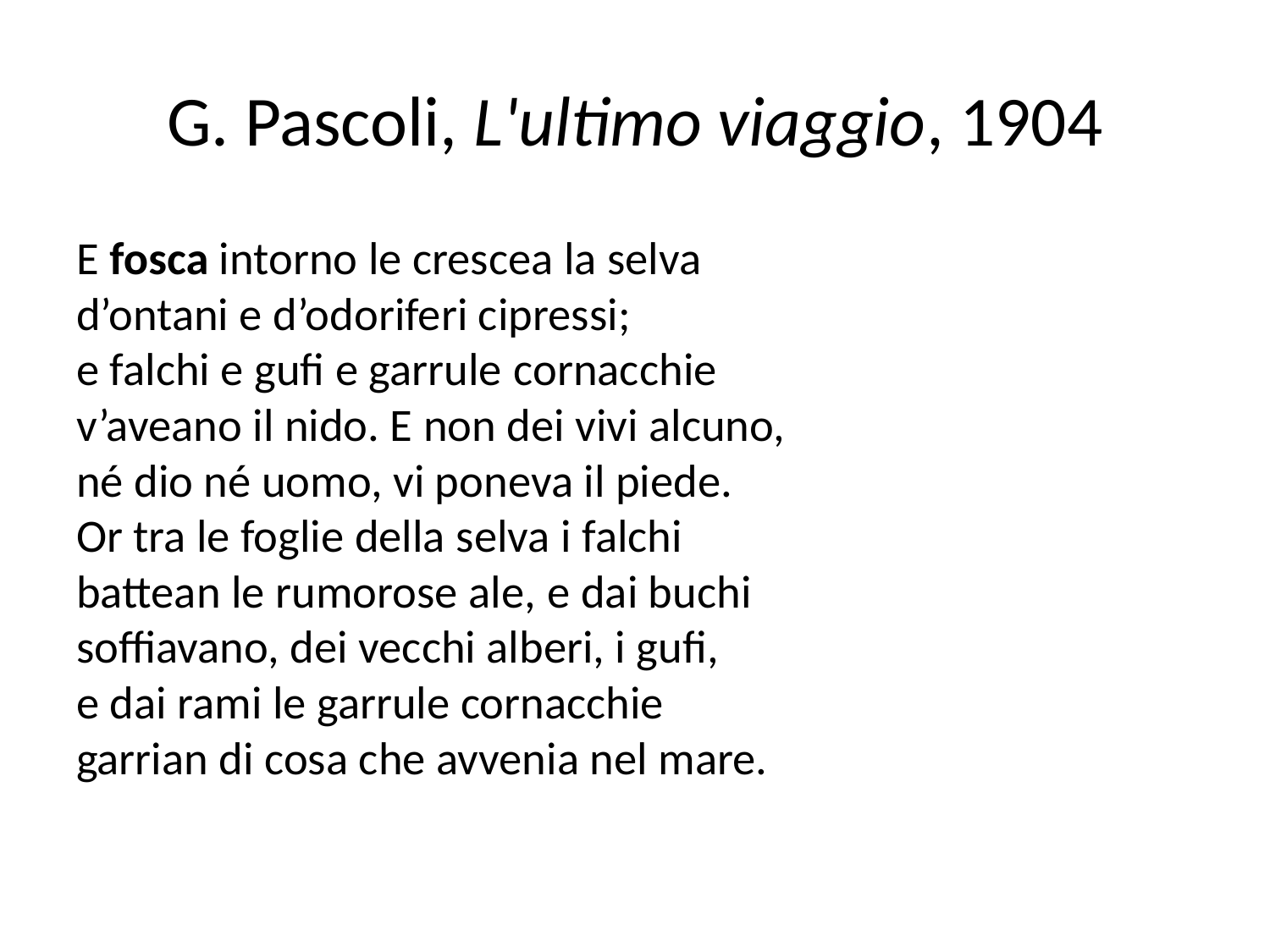

# G. Pascoli, L'ultimo viaggio, 1904
E fosca intorno le crescea la selva
d’ontani e d’odoriferi cipressi;
e falchi e gufi e garrule cornacchie
v’aveano il nido. E non dei vivi alcuno,
né dio né uomo, vi poneva il piede.
Or tra le foglie della selva i falchi
battean le rumorose ale, e dai buchi
soffiavano, dei vecchi alberi, i gufi,
e dai rami le garrule cornacchie
garrian di cosa che avvenia nel mare.